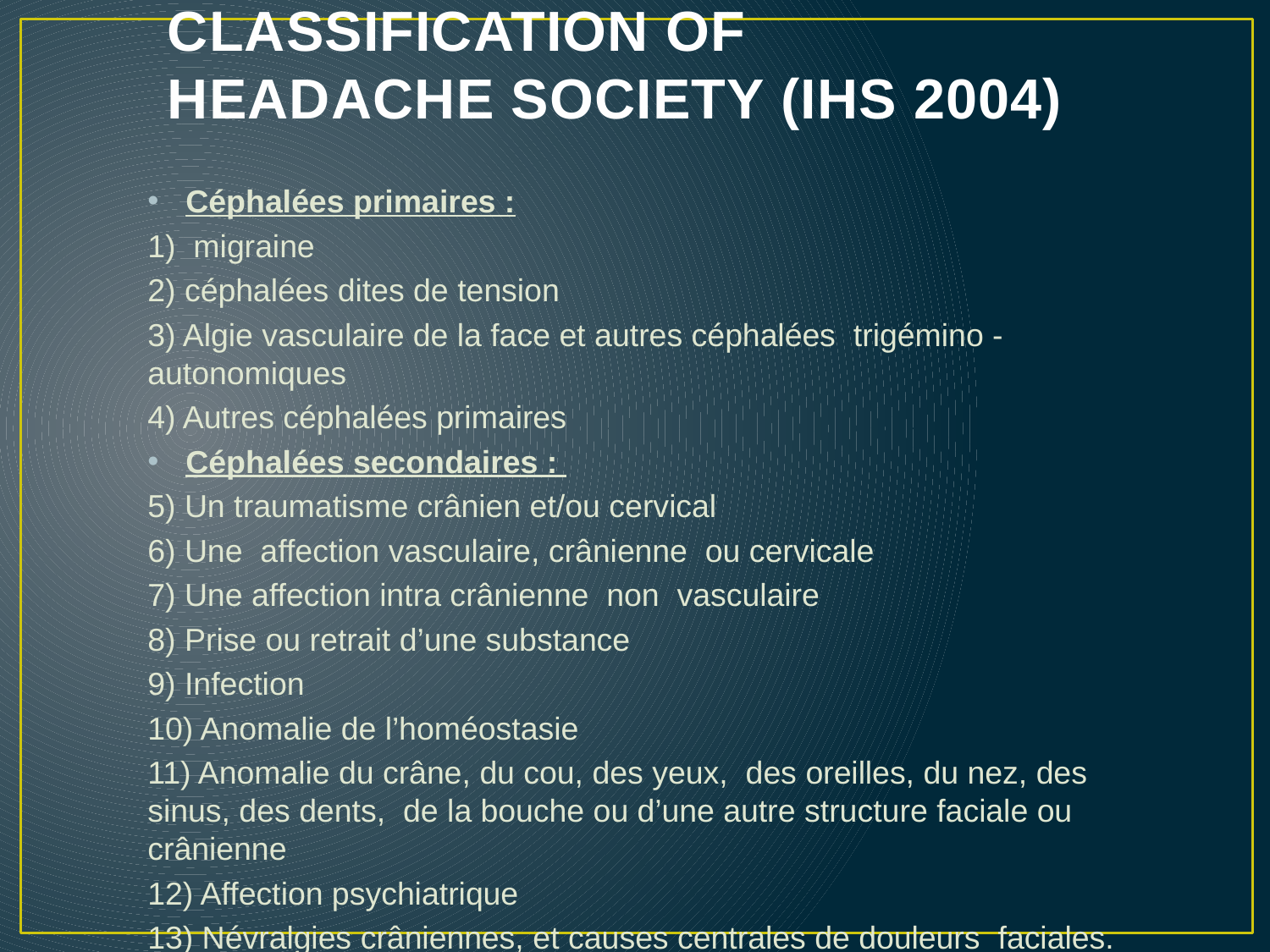

# INTERNATIONAL CLASSIFICATION OF HEADACHE SOCIETY (IHS 2004)

Céphalées primaires :
1)  migraine
2) céphalées dites de tension
3) Algie vasculaire de la face et autres céphalées  trigémino -autonomiques
4) Autres céphalées primaires
Céphalées secondaires :
5) Un traumatisme crânien et/ou cervical
6) Une  affection vasculaire, crânienne  ou cervicale
7) Une affection intra crânienne  non  vasculaire
8) Prise ou retrait d’une substance
9) Infection
10) Anomalie de l’homéostasie
11) Anomalie du crâne, du cou, des yeux,  des oreilles, du nez, des sinus, des dents,  de la bouche ou d’une autre structure faciale ou crânienne
12) Affection psychiatrique
13) Névralgies crâniennes, et causes centrales de douleurs  faciales.
14) Autres céphalées, névralgies crâniennes et douleurs faciales centrales ou primaires.